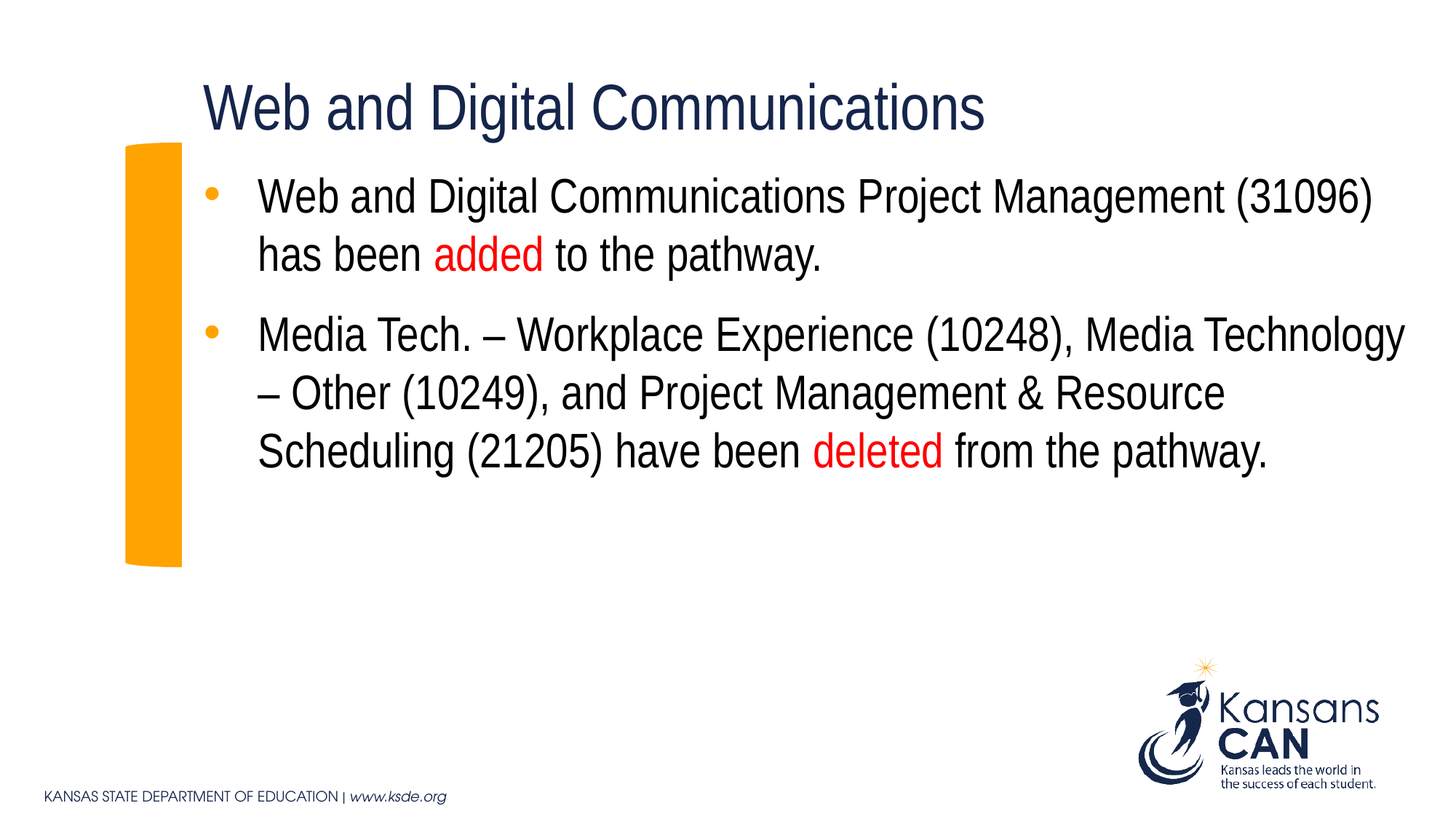

# Web and Digital Communications
Web and Digital Communications Project Management (31096) has been added to the pathway.
Media Tech. – Workplace Experience (10248), Media Technology – Other (10249), and Project Management & Resource Scheduling (21205) have been deleted from the pathway.